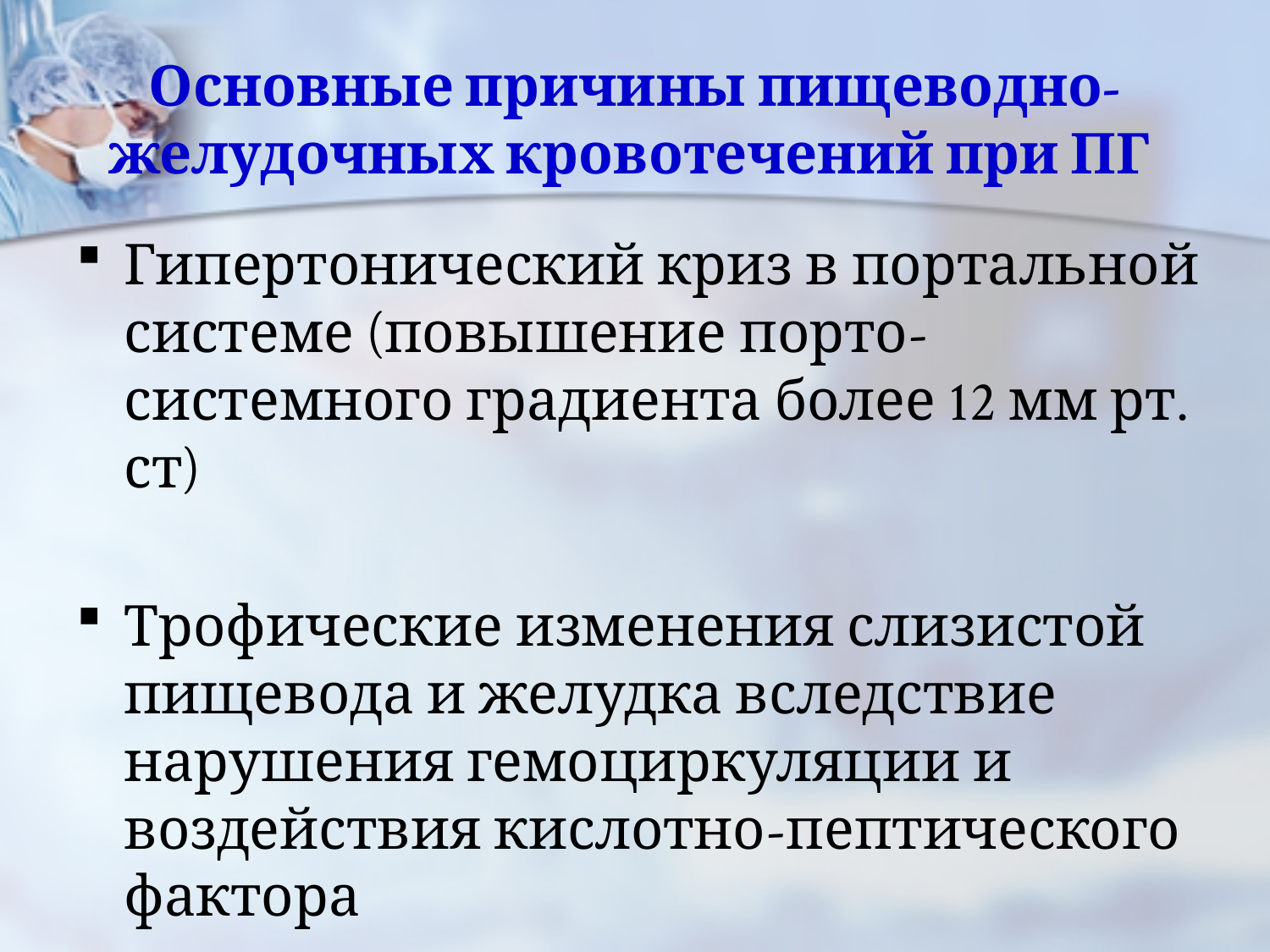

# Основные причины пищеводно-желудочных кровотечений при ПГ
Гипертонический криз в портальной системе (повышение порто-системного градиента более 12 мм рт. ст)

Трофические изменения слизистой пищевода и желудка вследствие нарушения гемоциркуляции и воздействия кислотно-пептического фактора

Нарушения свёртывающей системы крови